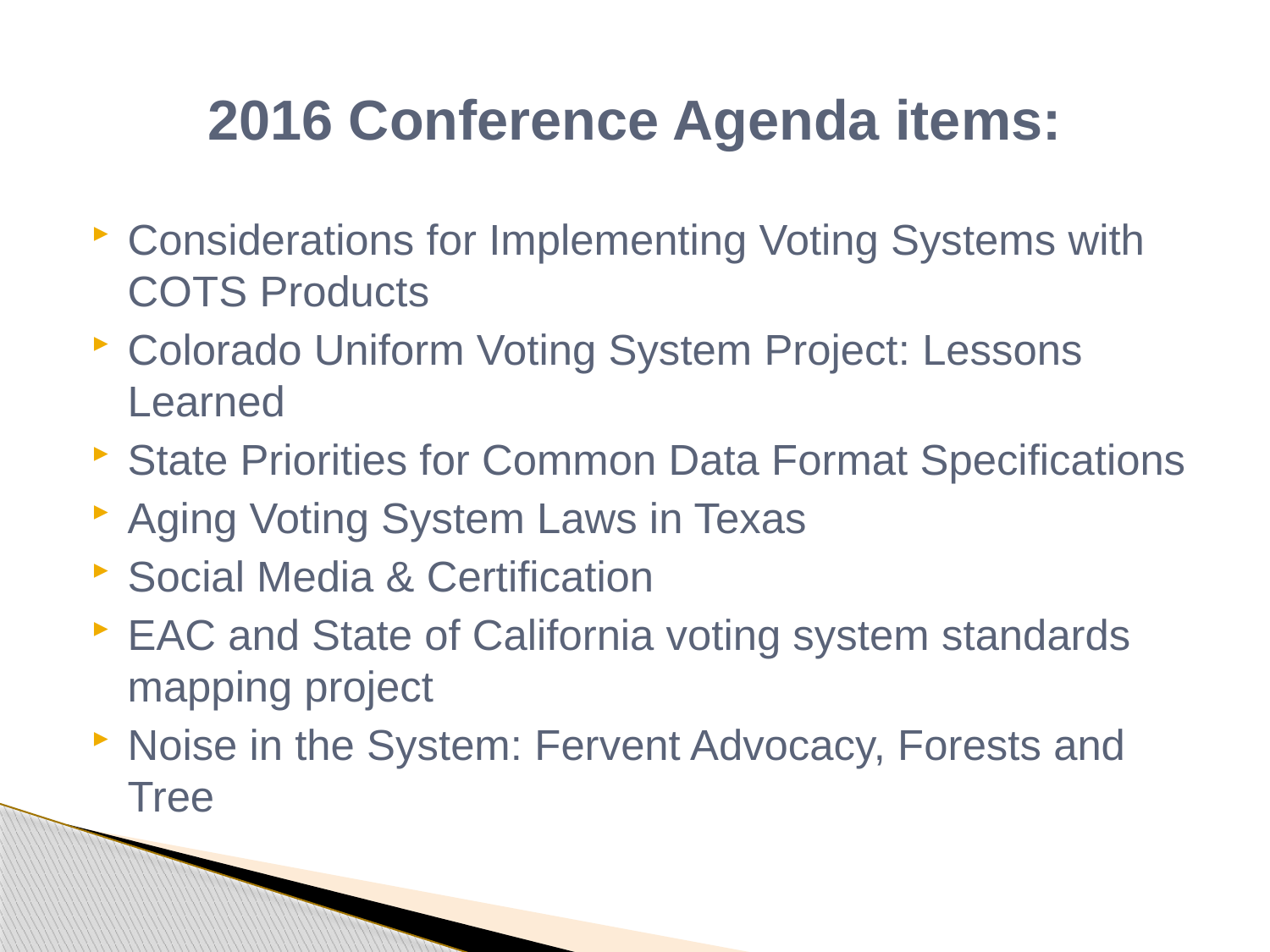

# 2016 Conference Agenda items:
Considerations for Implementing Voting Systems with COTS Products
Colorado Uniform Voting System Project: Lessons Learned
State Priorities for Common Data Format Specifications
Aging Voting System Laws in Texas
Social Media & Certification
EAC and State of California voting system standards mapping project
Noise in the System: Fervent Advocacy, Forests and Tree